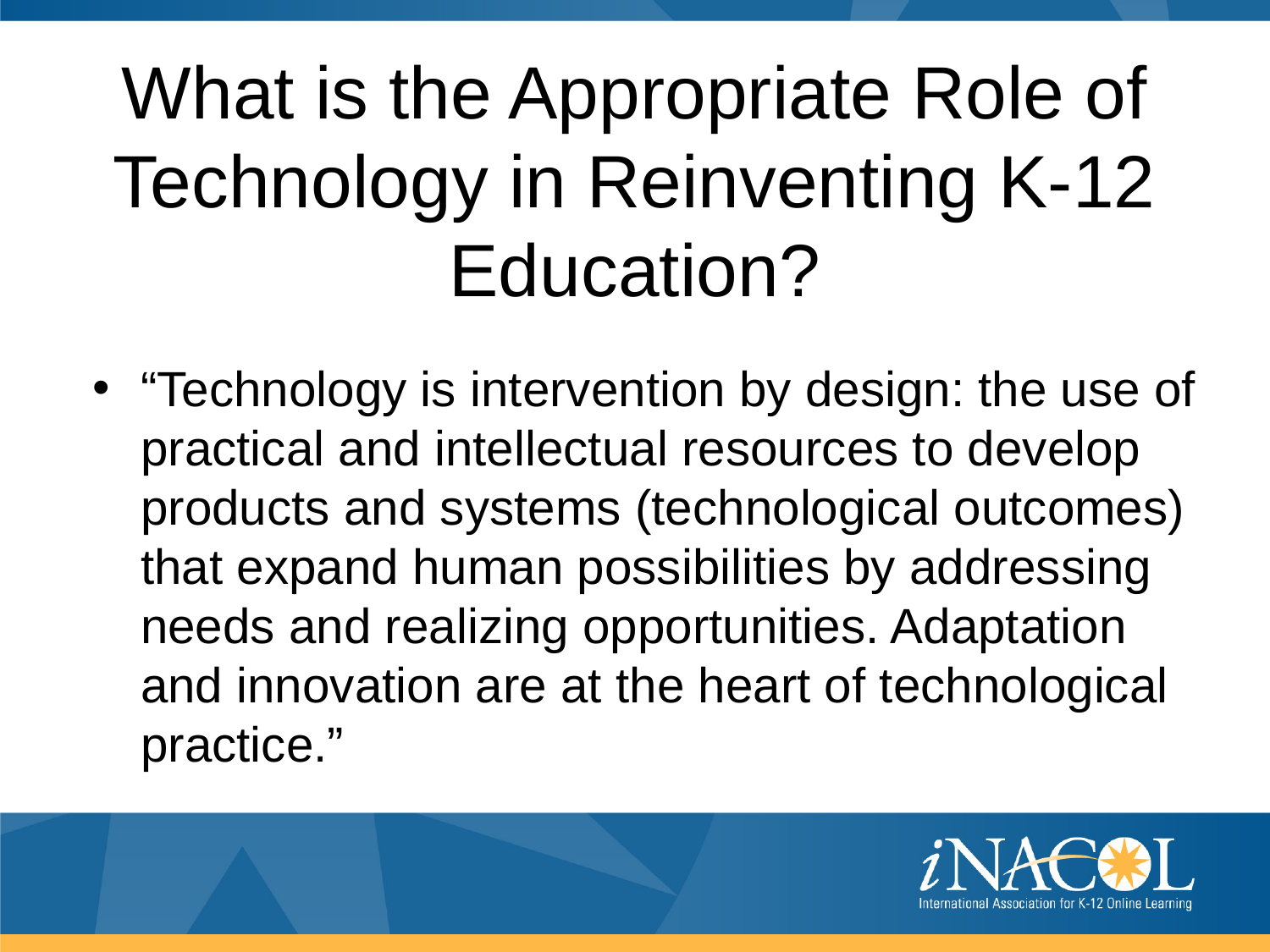

# What is the Appropriate Role of Technology in Reinventing K-12 Education?
“Technology is intervention by design: the use of practical and intellectual resources to develop products and systems (technological outcomes) that expand human possibilities by addressing needs and realizing opportunities. Adaptation and innovation are at the heart of technological practice.”